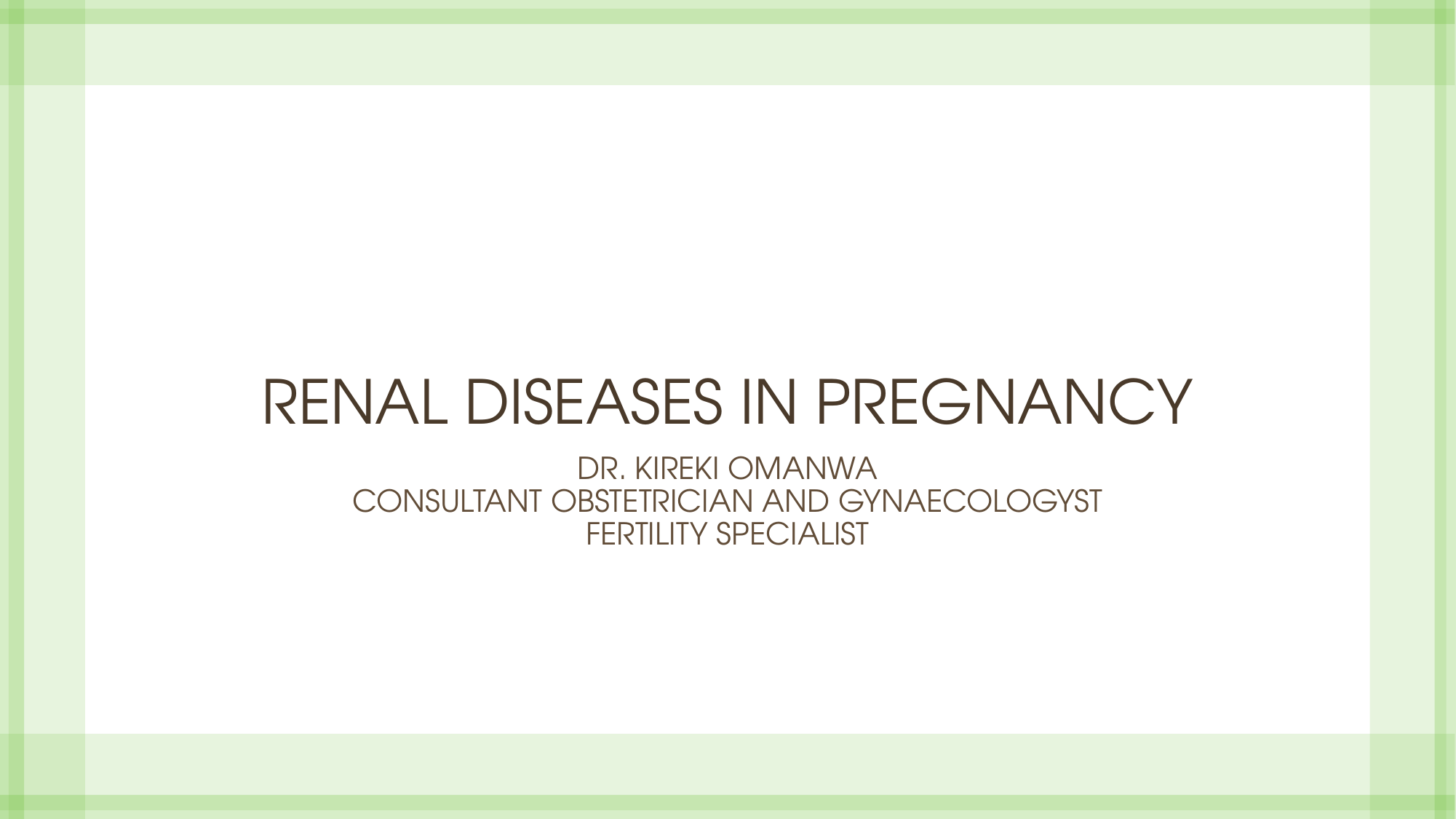

RENAL DISEASES IN PREGNANCY
DR. KIREKI OMANWA
CONSULTANT OBSTETRICIAN AND GYNAECOLOGYST
FERTILITY SPECIALIST